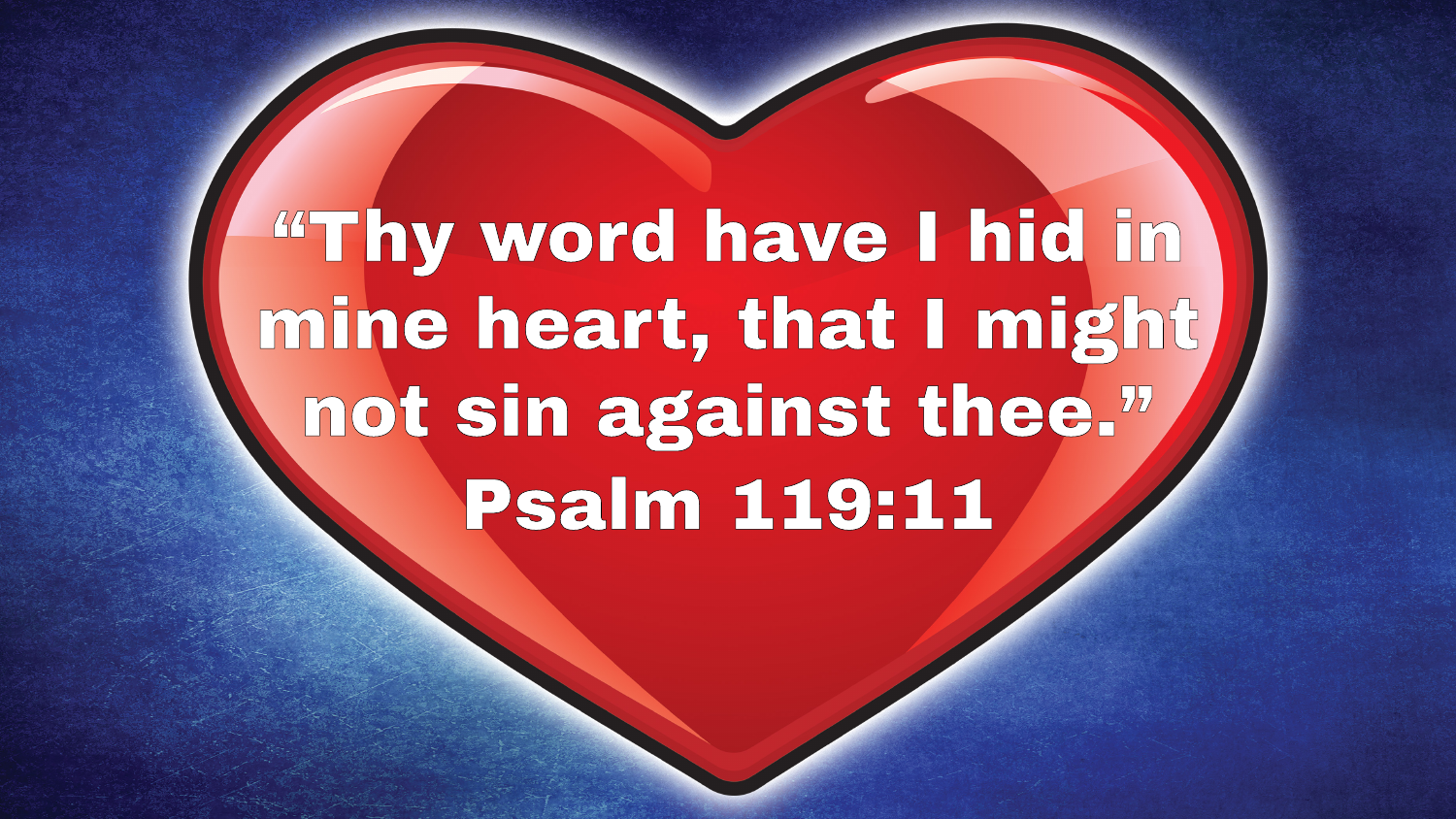

“Thy word have I hid in
mine heart, that I might
not sin against thee.”
Psalm 119:11